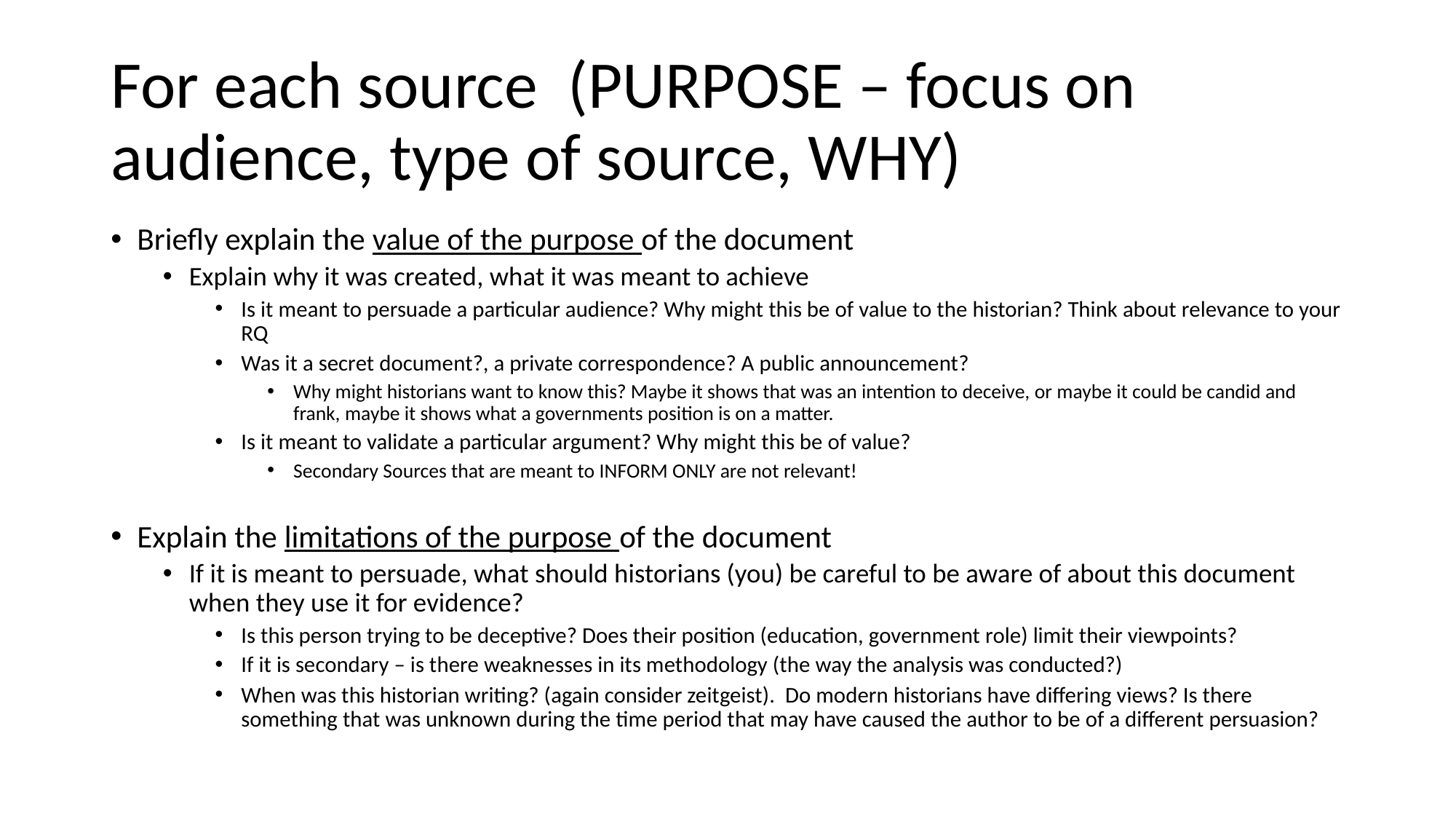

# For each source  (PURPOSE – focus on audience, type of source, WHY)
Briefly explain the value of the purpose of the document
Explain why it was created, what it was meant to achieve
Is it meant to persuade a particular audience? Why might this be of value to the historian? Think about relevance to your RQ
Was it a secret document?, a private correspondence? A public announcement?
Why might historians want to know this? Maybe it shows that was an intention to deceive, or maybe it could be candid and frank, maybe it shows what a governments position is on a matter.
Is it meant to validate a particular argument? Why might this be of value?
Secondary Sources that are meant to INFORM ONLY are not relevant!

Explain the limitations of the purpose of the document
If it is meant to persuade, what should historians (you) be careful to be aware of about this document when they use it for evidence?
Is this person trying to be deceptive? Does their position (education, government role) limit their viewpoints?
If it is secondary – is there weaknesses in its methodology (the way the analysis was conducted?)
When was this historian writing? (again consider zeitgeist).  Do modern historians have differing views? Is there something that was unknown during the time period that may have caused the author to be of a different persuasion?